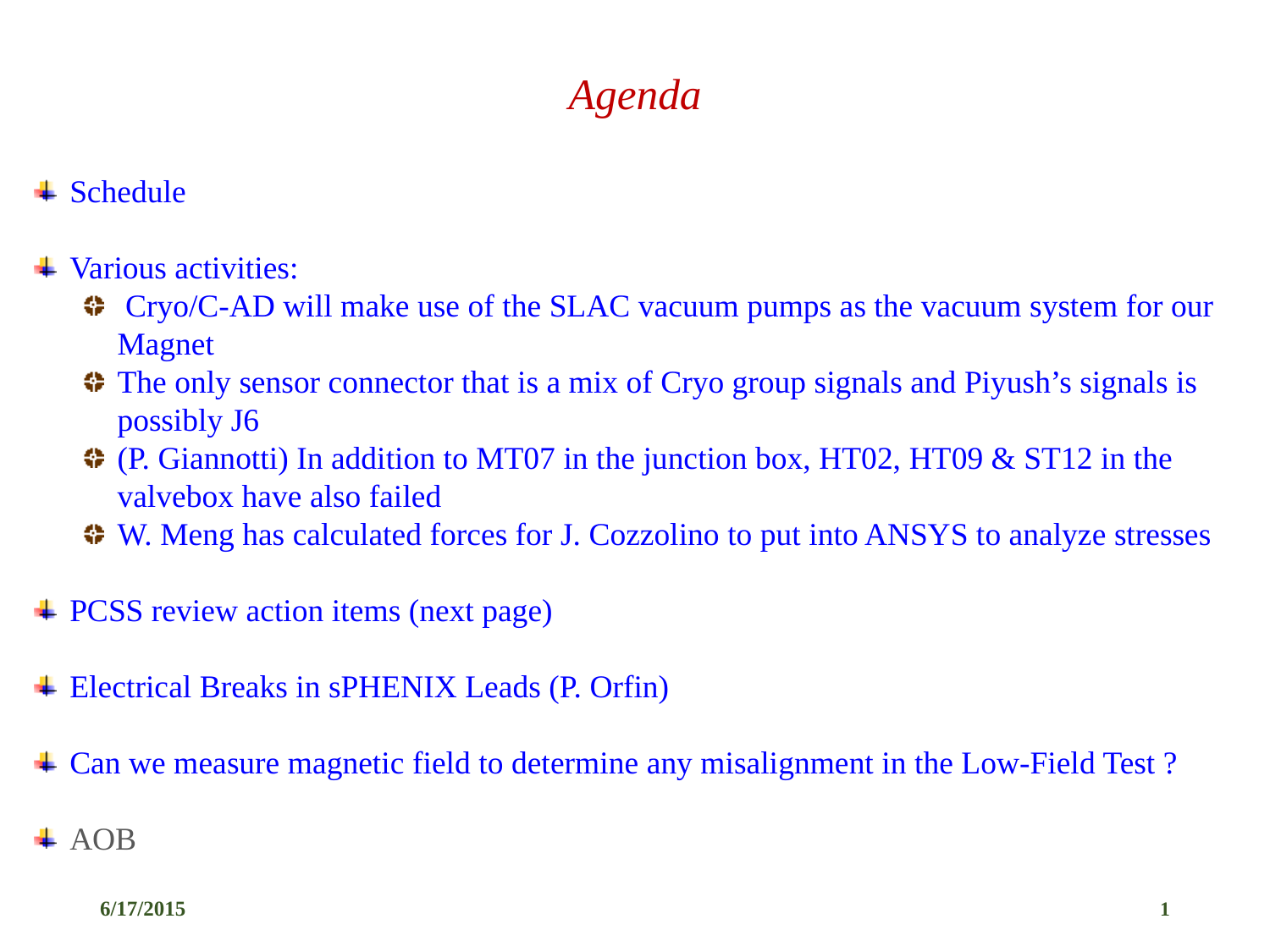

Agenda

Schedule

Various activities:
 Cryo/C-AD will make use of the SLAC vacuum pumps as the vacuum system for our Magnet
The only sensor connector that is a mix of Cryo group signals and Piyush’s signals is  possibly J6
(P. Giannotti) In addition to MT07 in the junction box, HT02, HT09 & ST12 in the valvebox have also failed
W. Meng has calculated forces for J. Cozzolino to put into ANSYS to analyze stresses

PCSS review action items (next page)

Electrical Breaks in sPHENIX Leads (P. Orfin)

Can we measure magnetic field to determine any misalignment in the Low-Field Test ?

AOB

6/17/2015
1